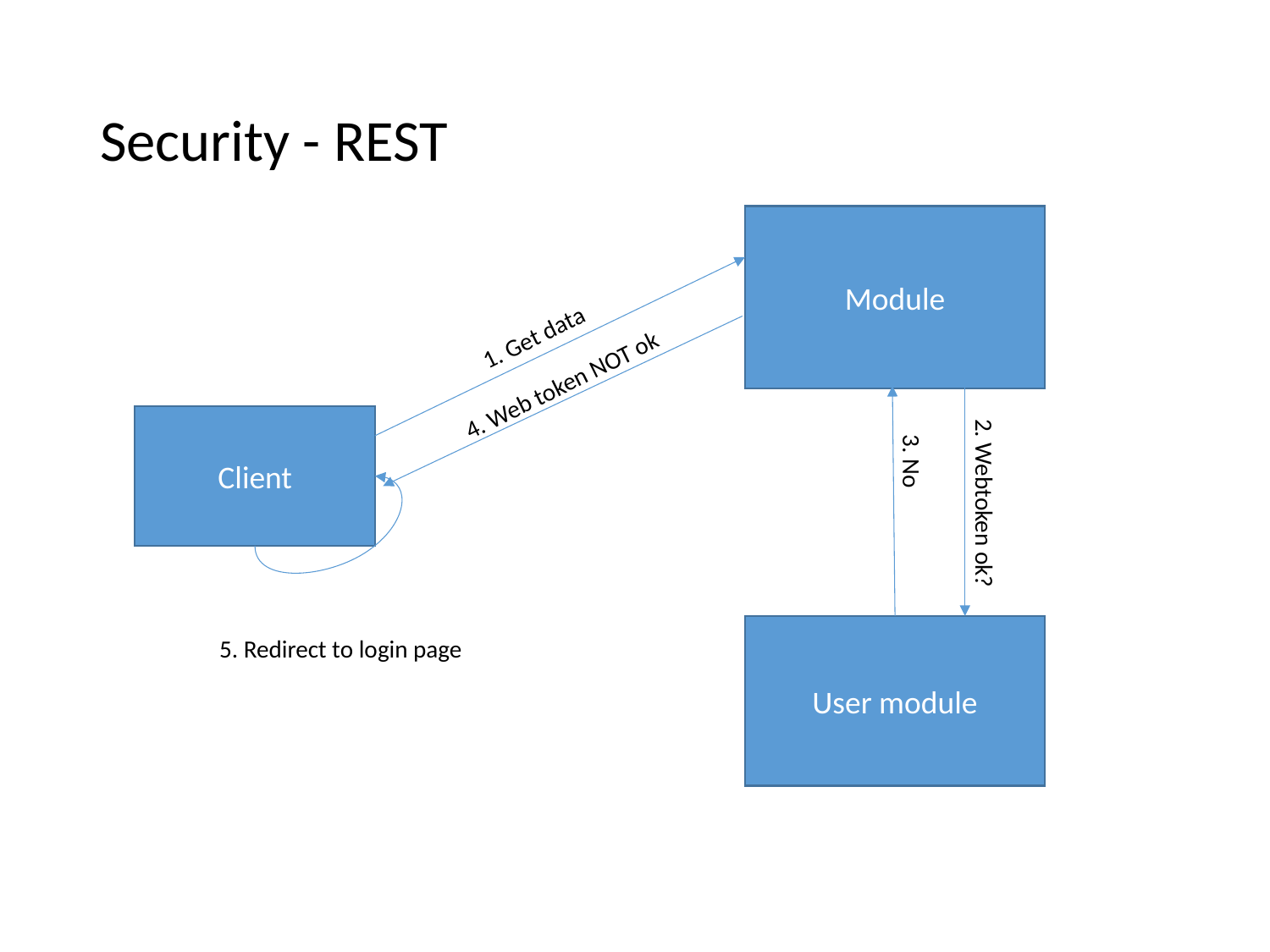

# Security - REST
Module
1. Get data
4. Web token NOT ok
Client
3. No
2. Webtoken ok?
User module
5. Redirect to login page